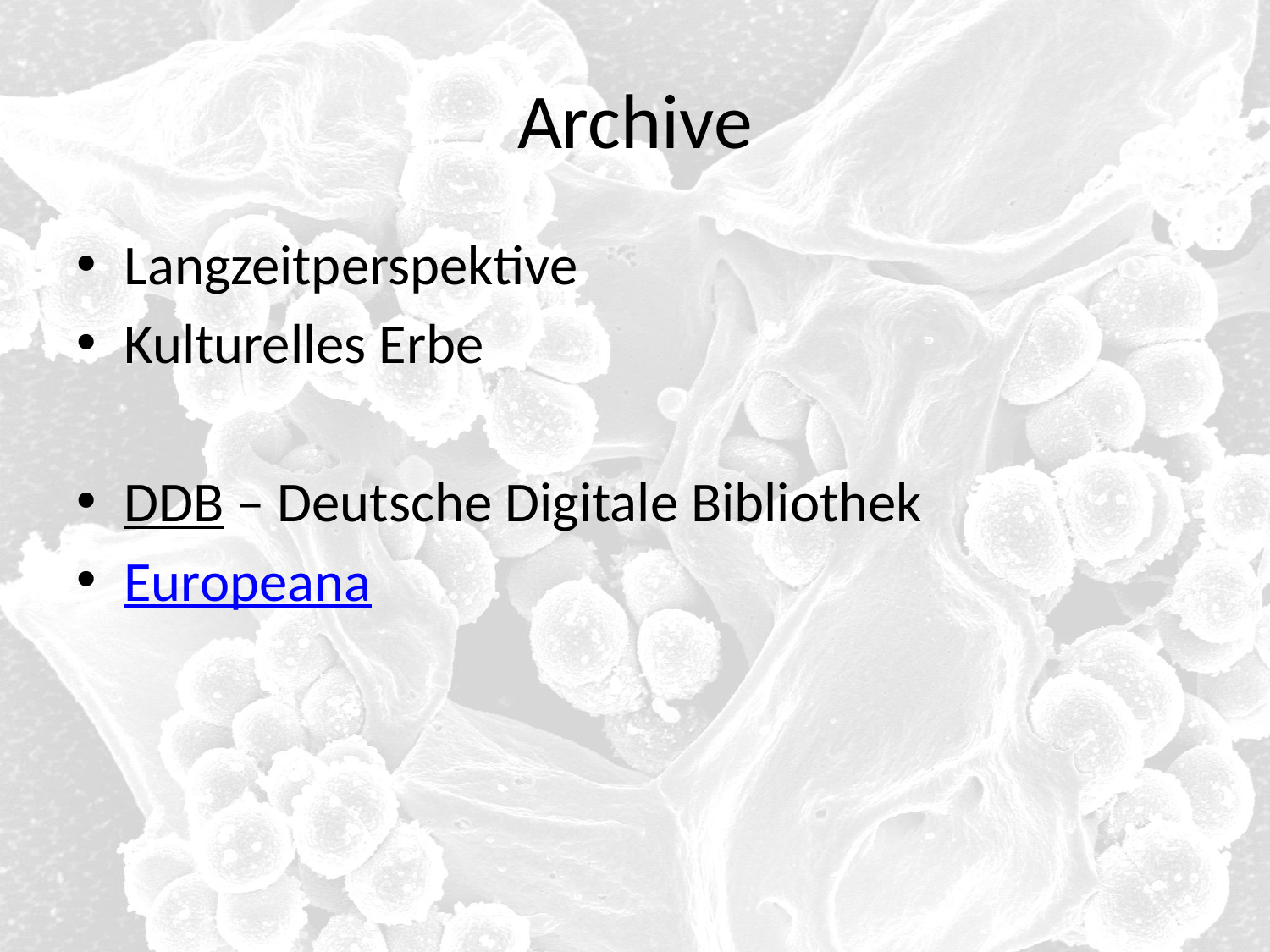

# Archive
Langzeitperspektive
Kulturelles Erbe

DDB – Deutsche Digitale Bibliothek
Europeana